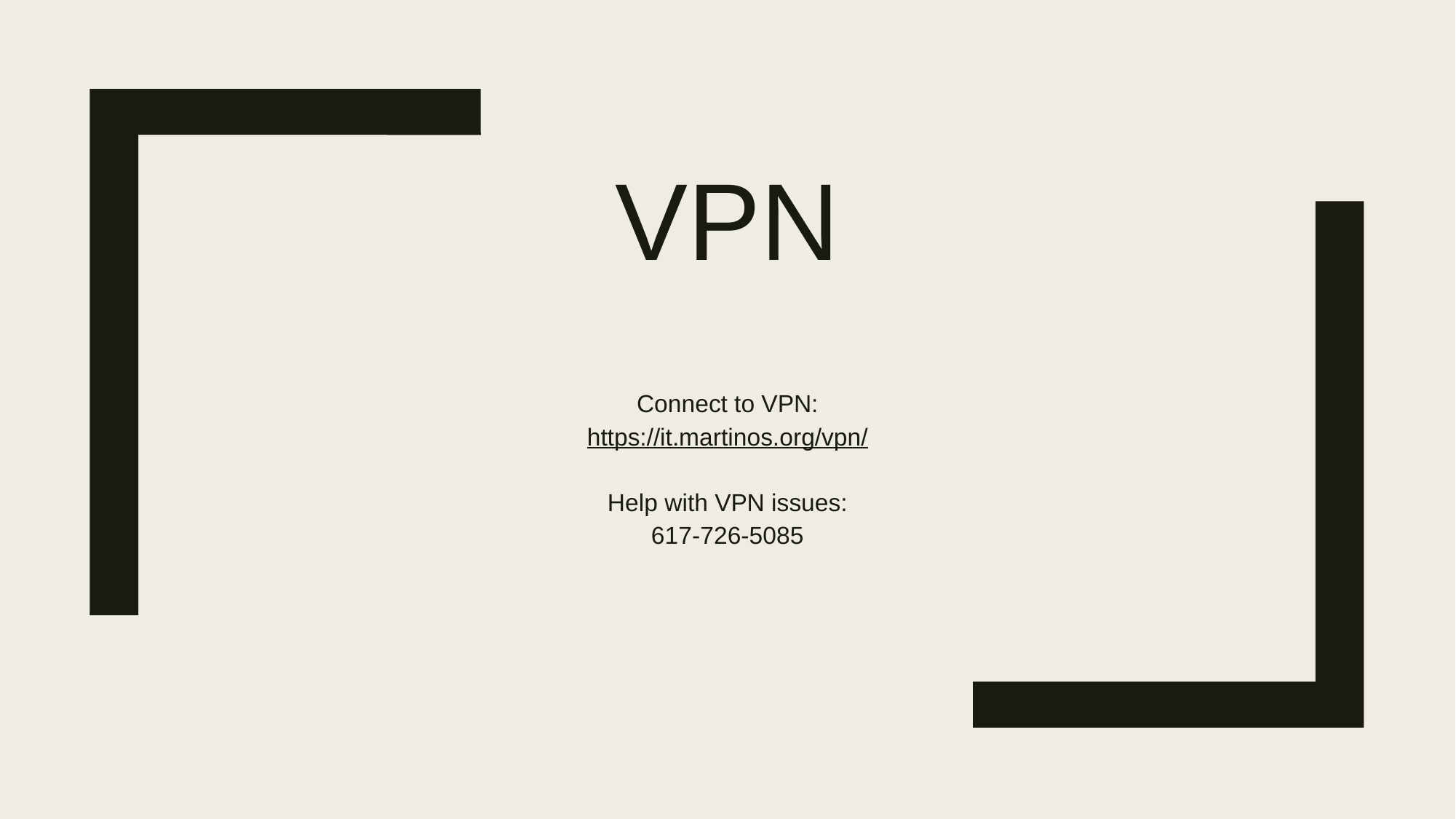

# VPN

Connect to VPN:
https://it.martinos.org/vpn/
Help with VPN issues:
617-726-5085